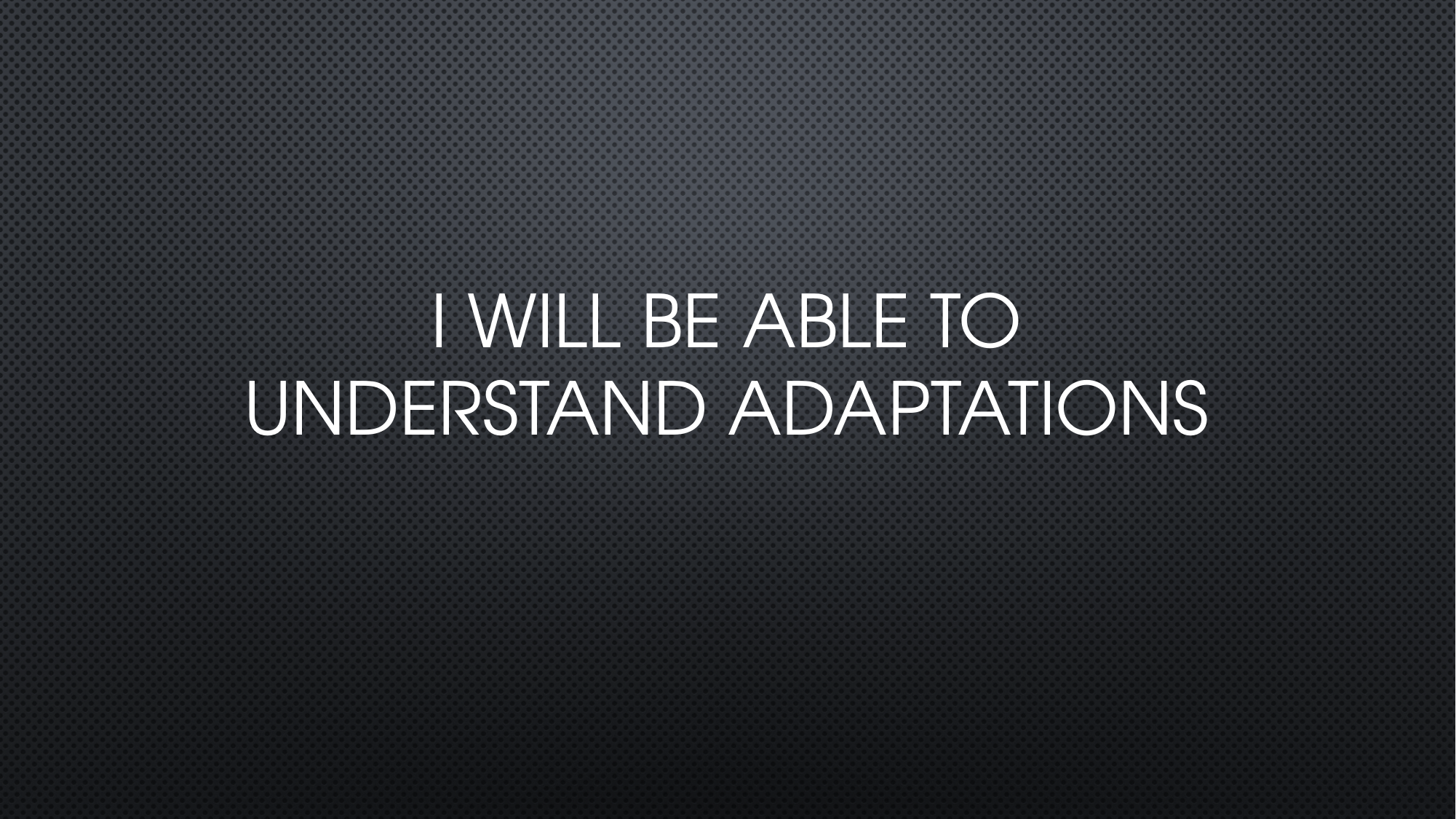

# I will be ABLE TO UNDERSTAND adaptations